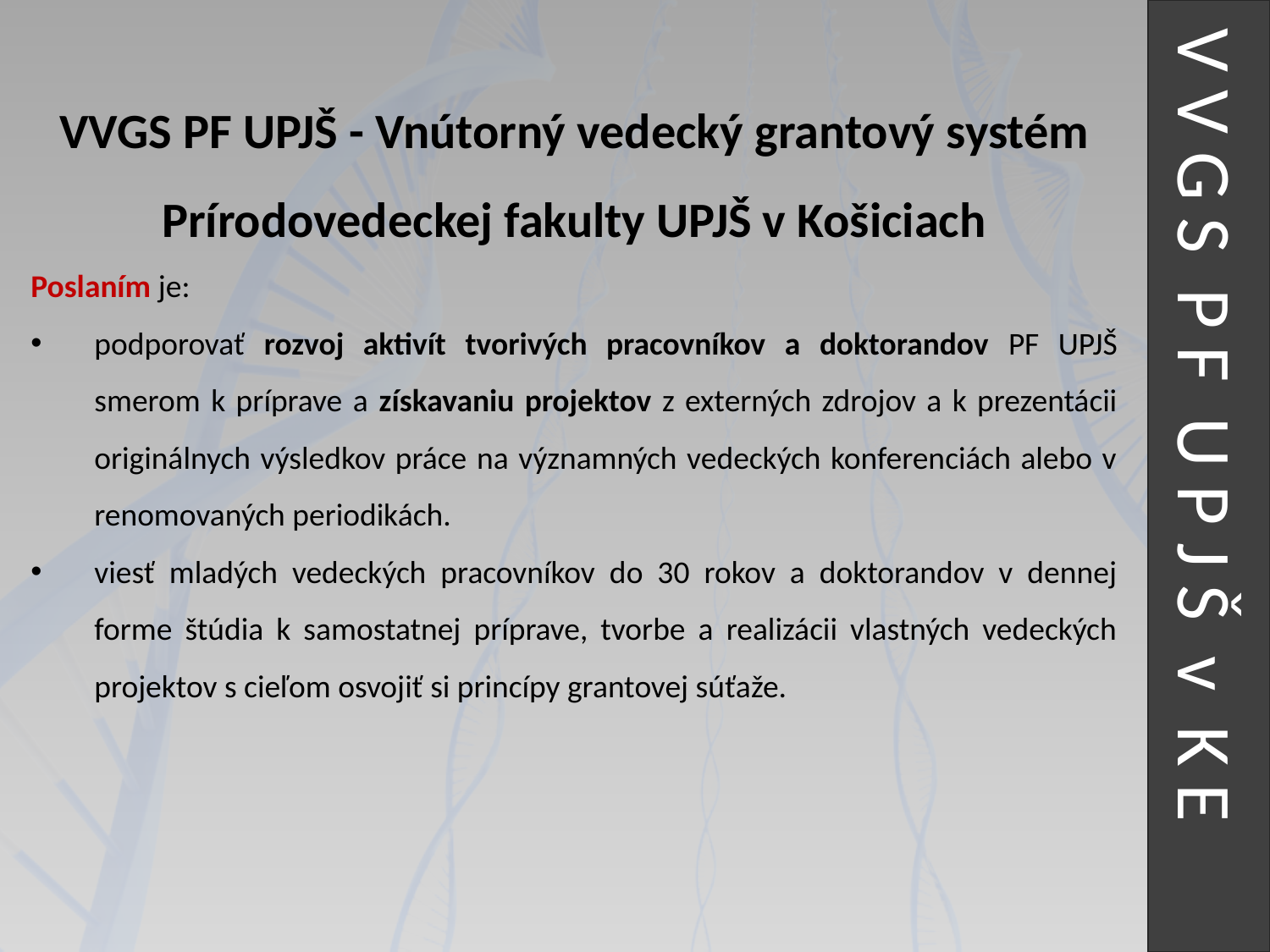

V V G S  P F  U P J Š  v  K E
VVGS PF UPJŠ - Vnútorný vedecký grantový systém Prírodovedeckej fakulty UPJŠ v Košiciach
Poslaním je:
podporovať rozvoj aktivít tvorivých pracovníkov a doktorandov PF UPJŠ smerom k príprave a získavaniu projektov z externých zdrojov a k prezentácii originálnych výsledkov práce na významných vedeckých konferenciách alebo v renomovaných periodikách.
viesť mladých vedeckých pracovníkov do 30 rokov a doktorandov v dennej forme štúdia k samostatnej príprave, tvorbe a realizácii vlastných vedeckých projektov s cieľom osvojiť si princípy grantovej súťaže.